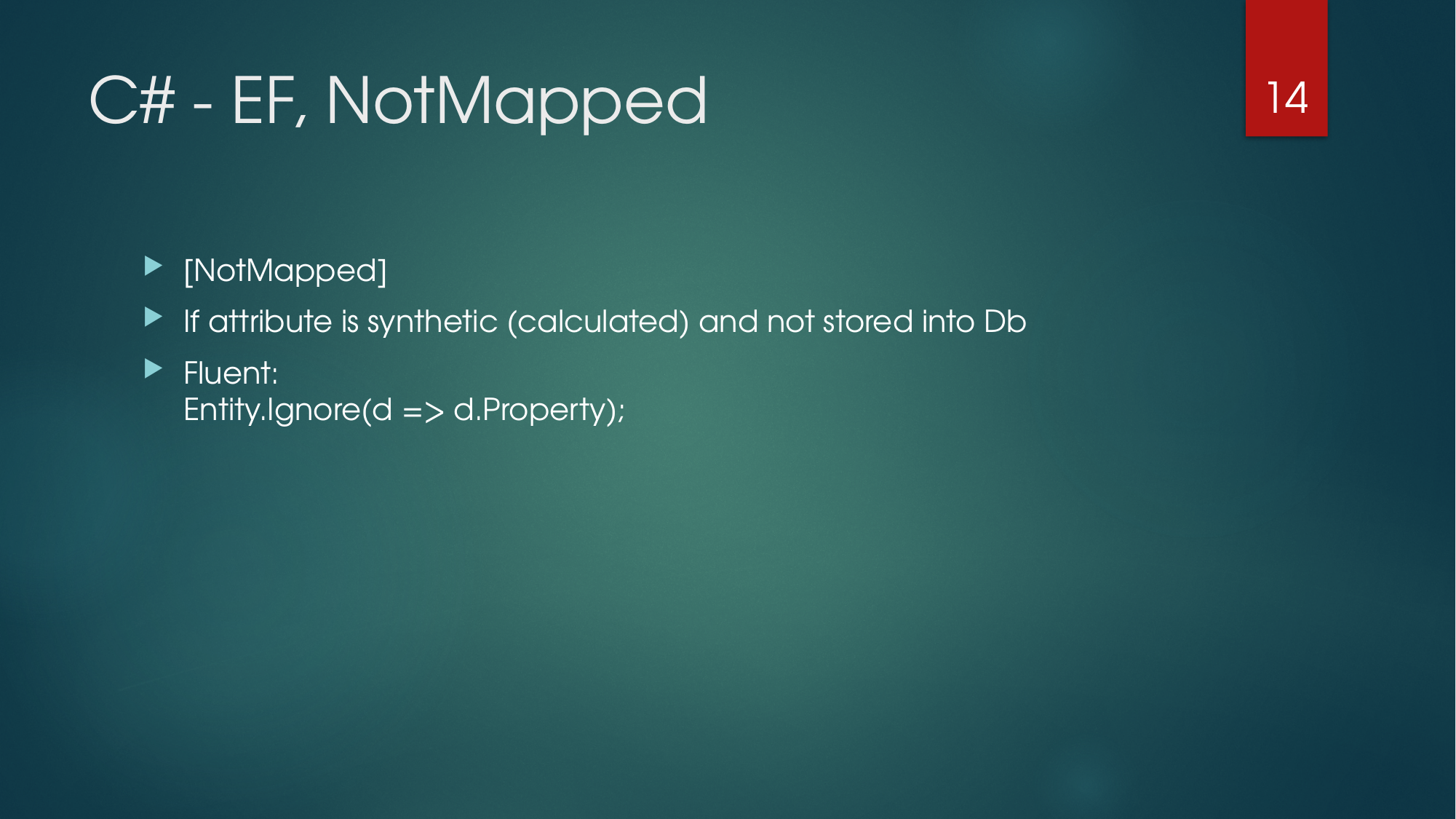

14
# C# - EF, NotMapped
[NotMapped]
If attribute is synthetic (calculated) and not stored into Db
Fluent:
Entity.Ignore(d => d.Property);